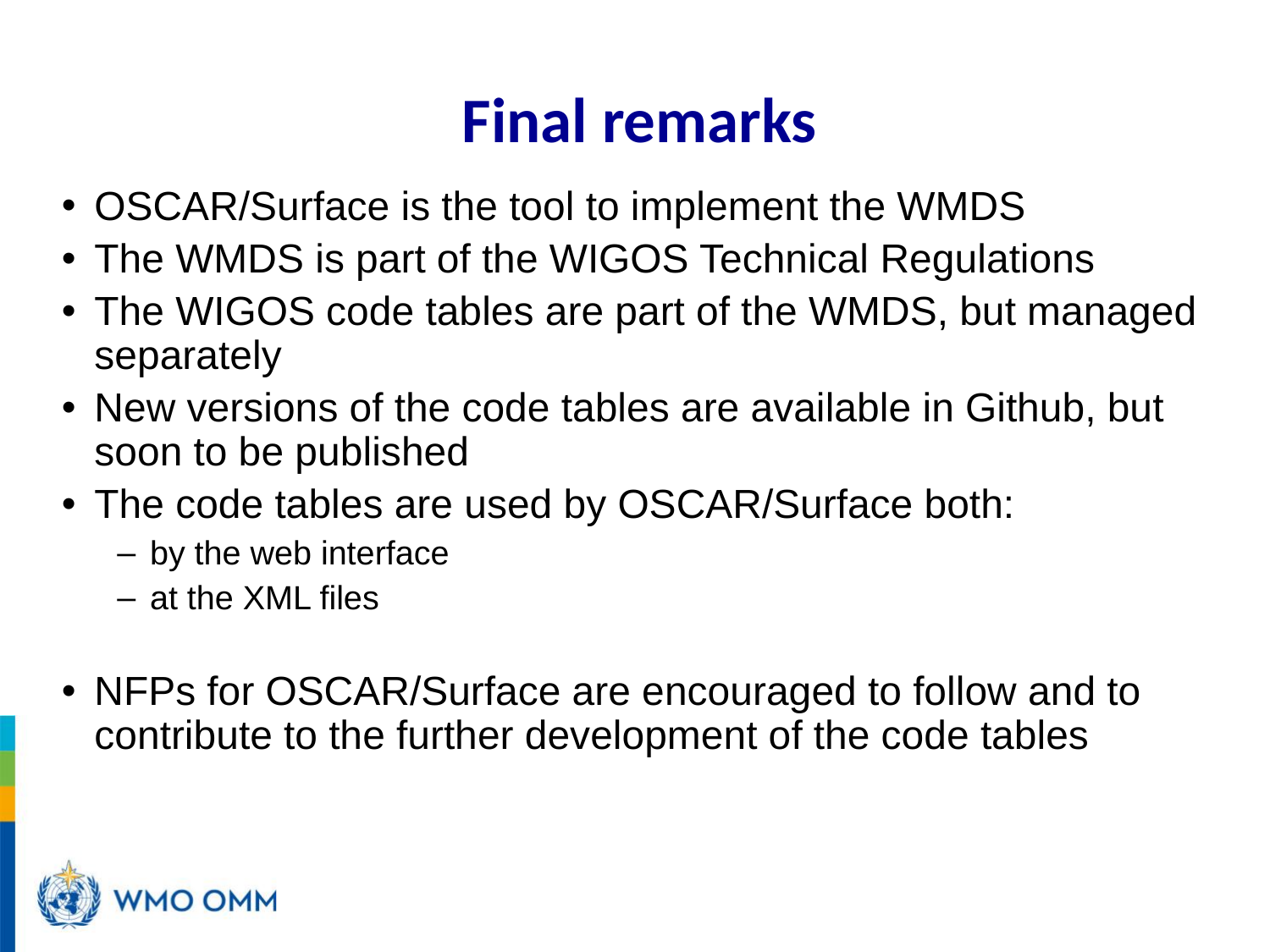

# Final remarks
OSCAR/Surface is the tool to implement the WMDS
The WMDS is part of the WIGOS Technical Regulations
The WIGOS code tables are part of the WMDS, but managed separately
New versions of the code tables are available in Github, but soon to be published
The code tables are used by OSCAR/Surface both:
by the web interface
at the XML files

NFPs for OSCAR/Surface are encouraged to follow and to contribute to the further development of the code tables